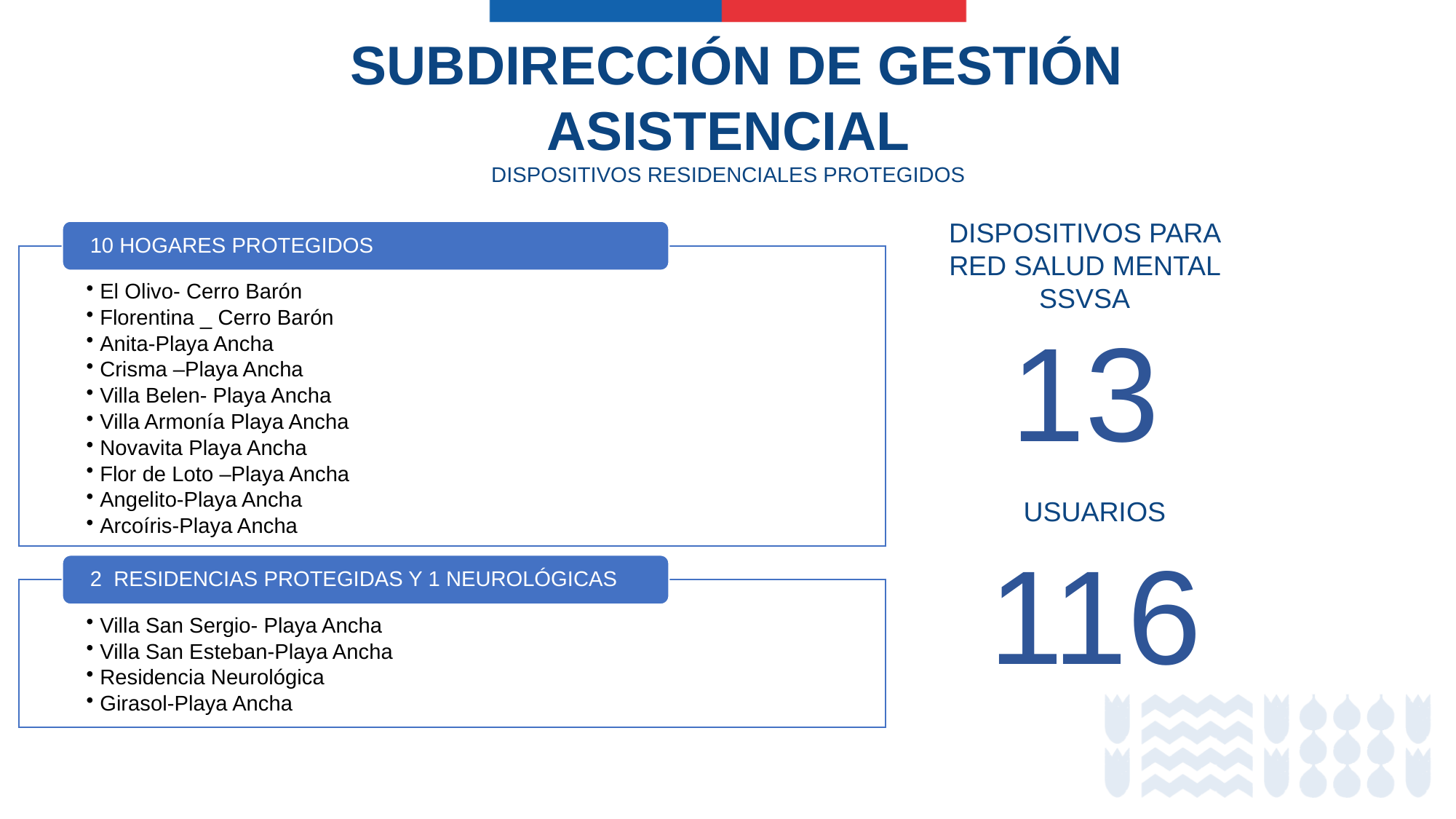

SUBDIRECCIÓN DE GESTIÓN ASISTENCIAL
DISPOSITIVOS RESIDENCIALES PROTEGIDOS
DISPOSITIVOS PARA RED SALUD MENTAL SSVSA
El Olivo- Cerro Barón
Florentina _ Cerro Barón
Anita-Playa Ancha
Crisma –Playa Ancha
Villa Belen- Playa Ancha
Villa Armonía Playa Ancha
Novavita Playa Ancha
Flor de Loto –Playa Ancha
Angelito-Playa Ancha
Arcoíris-Playa Ancha
10 HOGARES PROTEGIDOS
Villa San Sergio- Playa Ancha
Villa San Esteban-Playa Ancha
Residencia Neurológica
Girasol-Playa Ancha
2  RESIDENCIAS PROTEGIDAS Y 1 NEUROLÓGICAS
13
USUARIOS
116